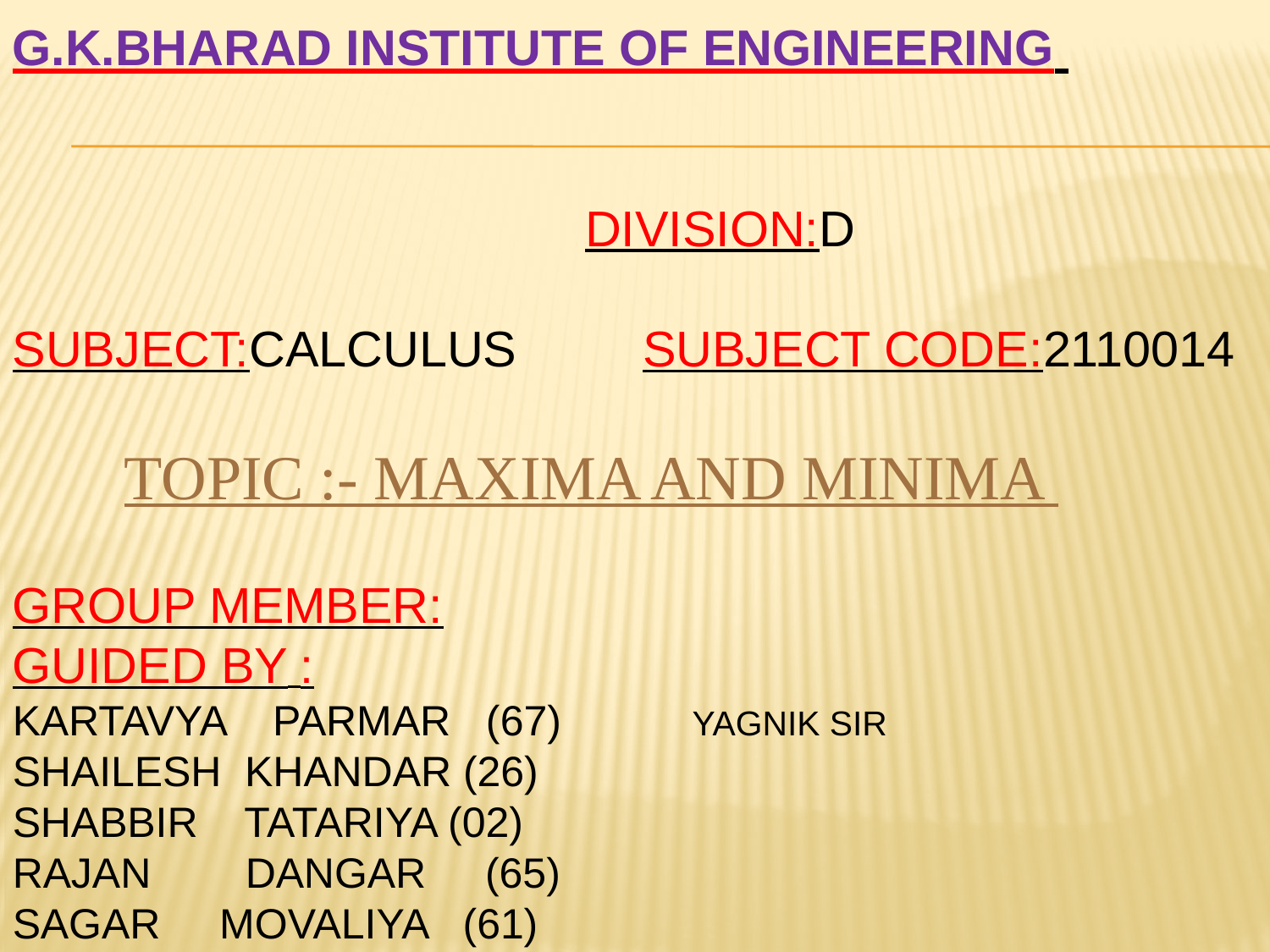

# G.K.BHARAD INSTITUTE OF ENGINEERING Division:D Subject:CALCULUS         Subject code:2110014 TOPIC :- MAXIMA AND MINIMA Group member:                                              Guided by : KARTAVYA    PARMAR   (67)           YAGNIK SIR SHAILESH  KHANDAR (26) SHABBIR    TATARIYA (02) RAJAN        DANGAR     (65) SAGAR     MOVALIYA   (61)